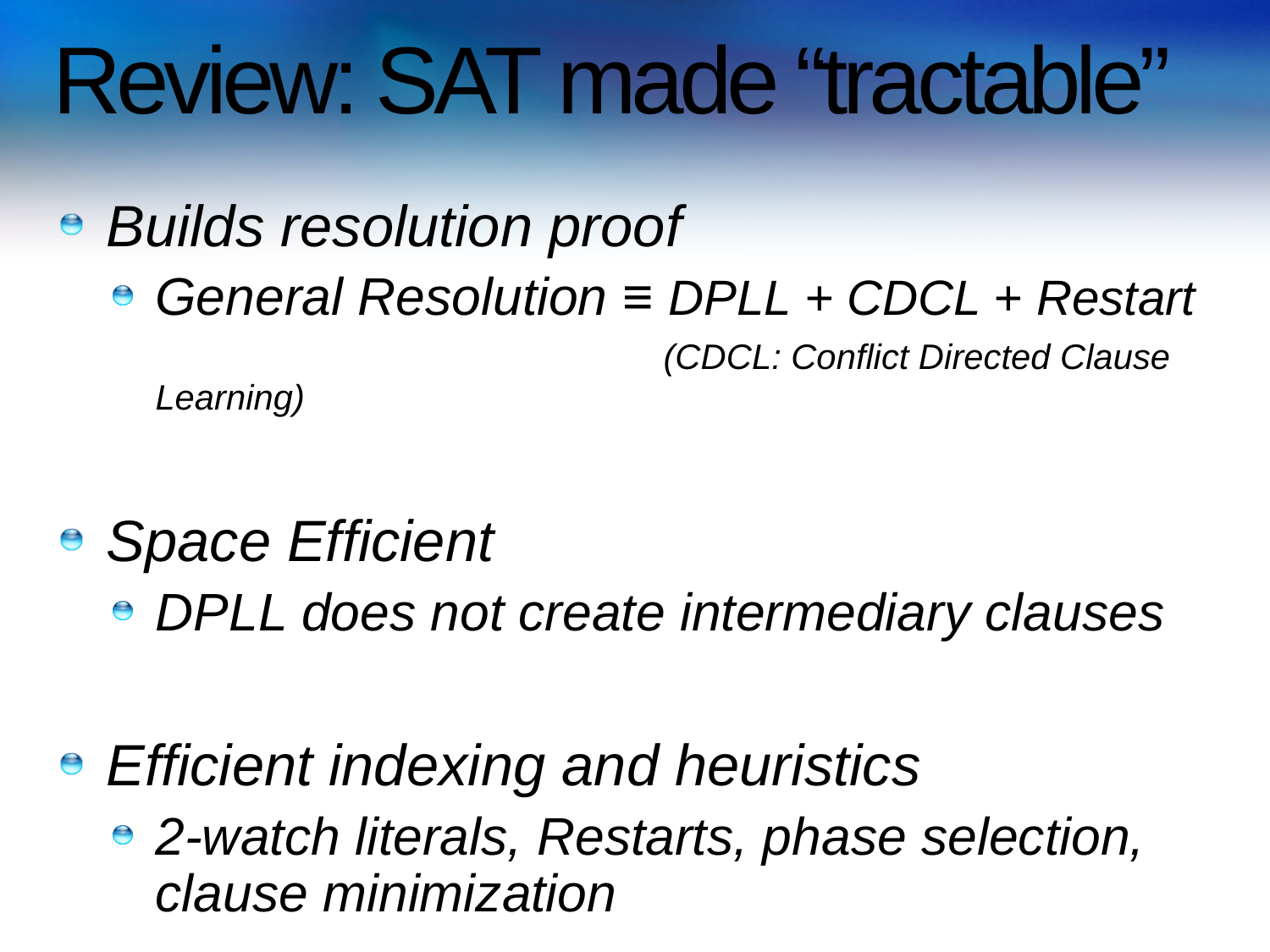

# Review: SAT made “tractable”
Builds resolution proof
General Resolution ≡ DPLL + CDCL + Restart
				(CDCL: Conflict Directed Clause Learning)

Space Efficient
DPLL does not create intermediary clauses

Efficient indexing and heuristics
2-watch literals, Restarts, phase selection, clause minimization